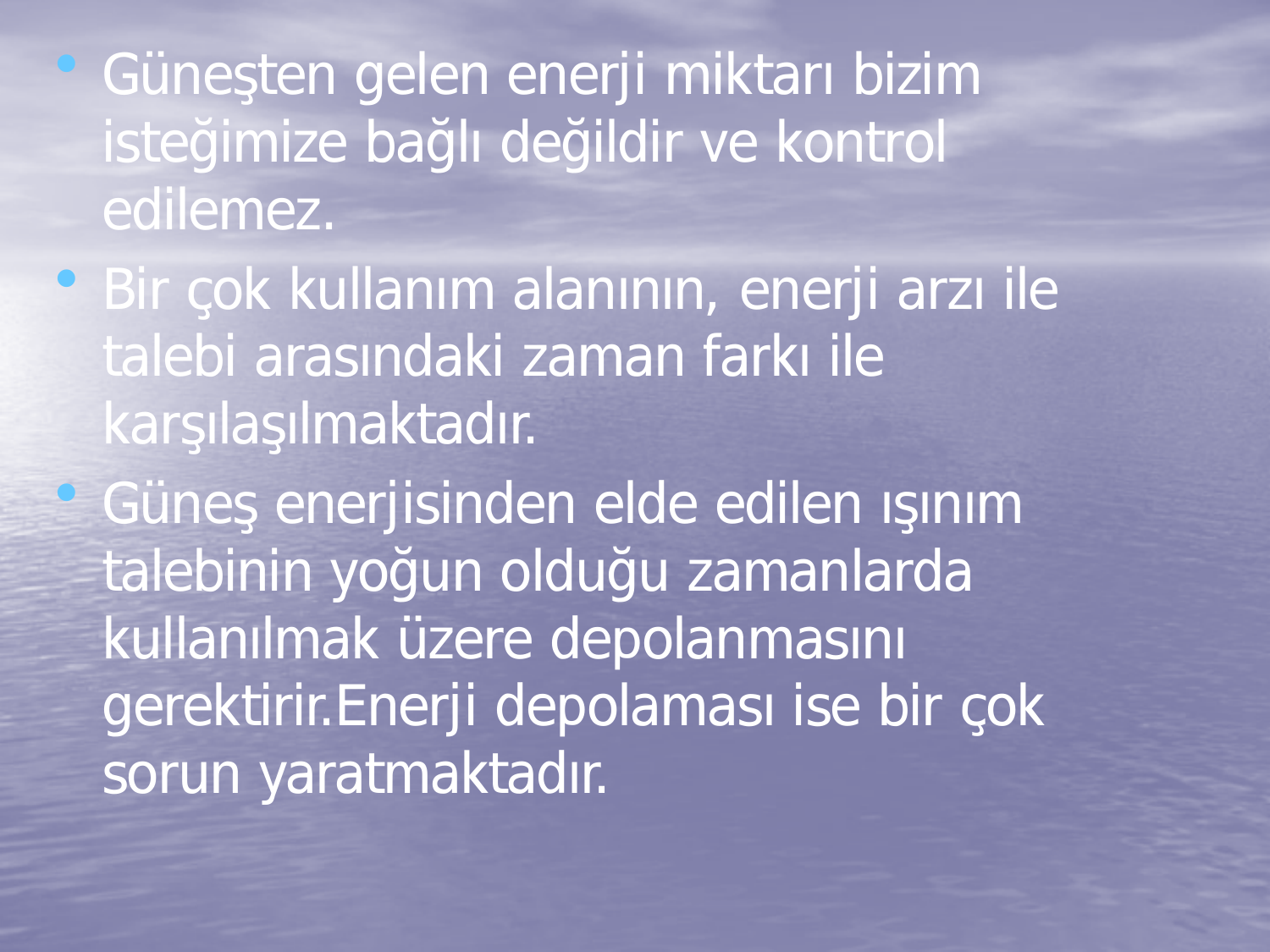

Güneşten gelen enerji miktarı bizim isteğimize bağlı değildir ve kontrol edilemez.
Bir çok kullanım alanının, enerji arzı ile talebi arasındaki zaman farkı ile karşılaşılmaktadır.
Güneş enerjisinden elde edilen ışınım talebinin yoğun olduğu zamanlarda kullanılmak üzere depolanmasını gerektirir.Enerji depolaması ise bir çok sorun yaratmaktadır.